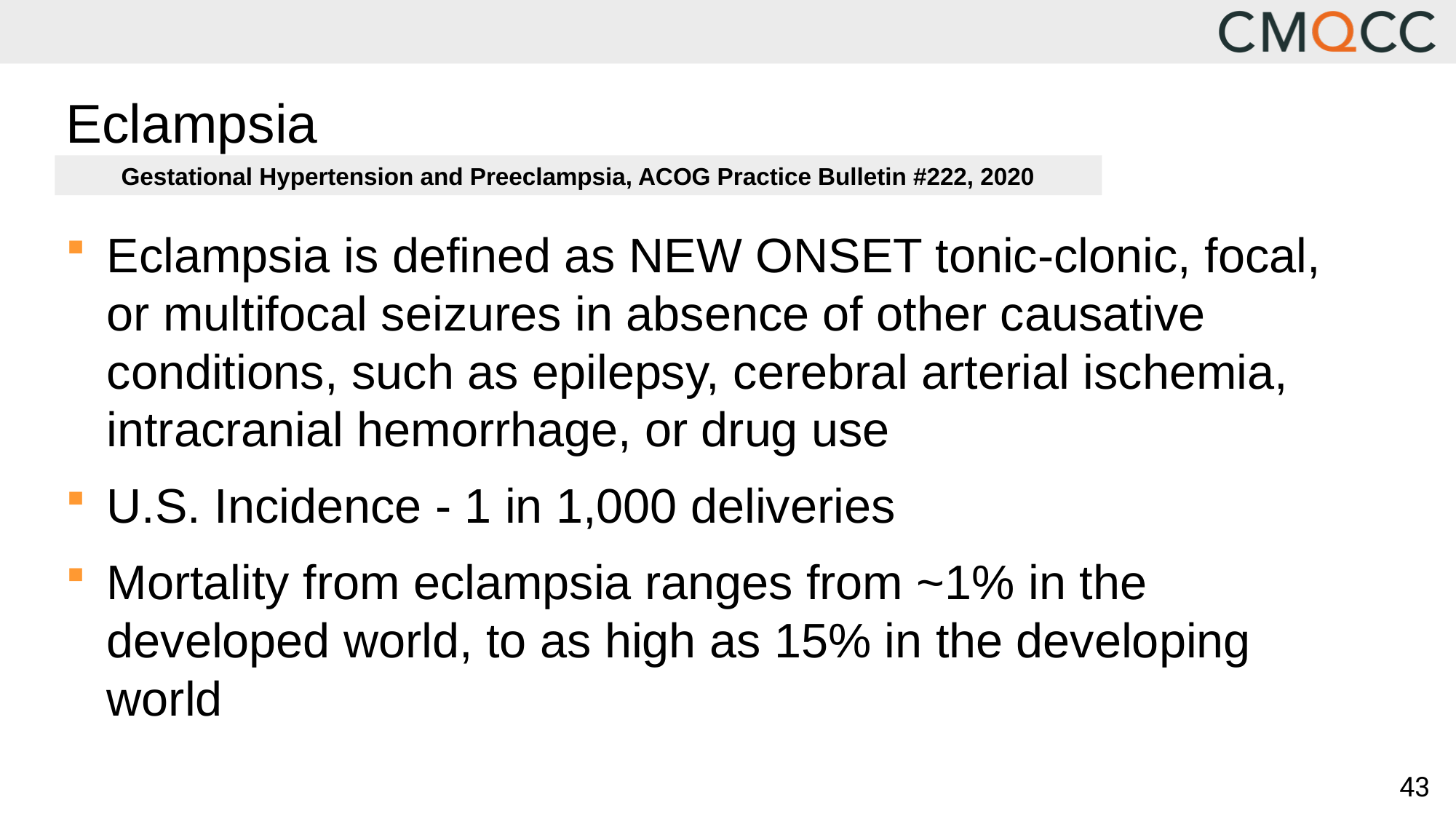

# Eclampsia
Gestational Hypertension and Preeclampsia, ACOG Practice Bulletin #222, 2020
Eclampsia is defined as NEW ONSET tonic-clonic, focal, or multifocal seizures in absence of other causative conditions, such as epilepsy, cerebral arterial ischemia, intracranial hemorrhage, or drug use
U.S. Incidence - 1 in 1,000 deliveries
Mortality from eclampsia ranges from ~1% in the developed world, to as high as 15% in the developing world